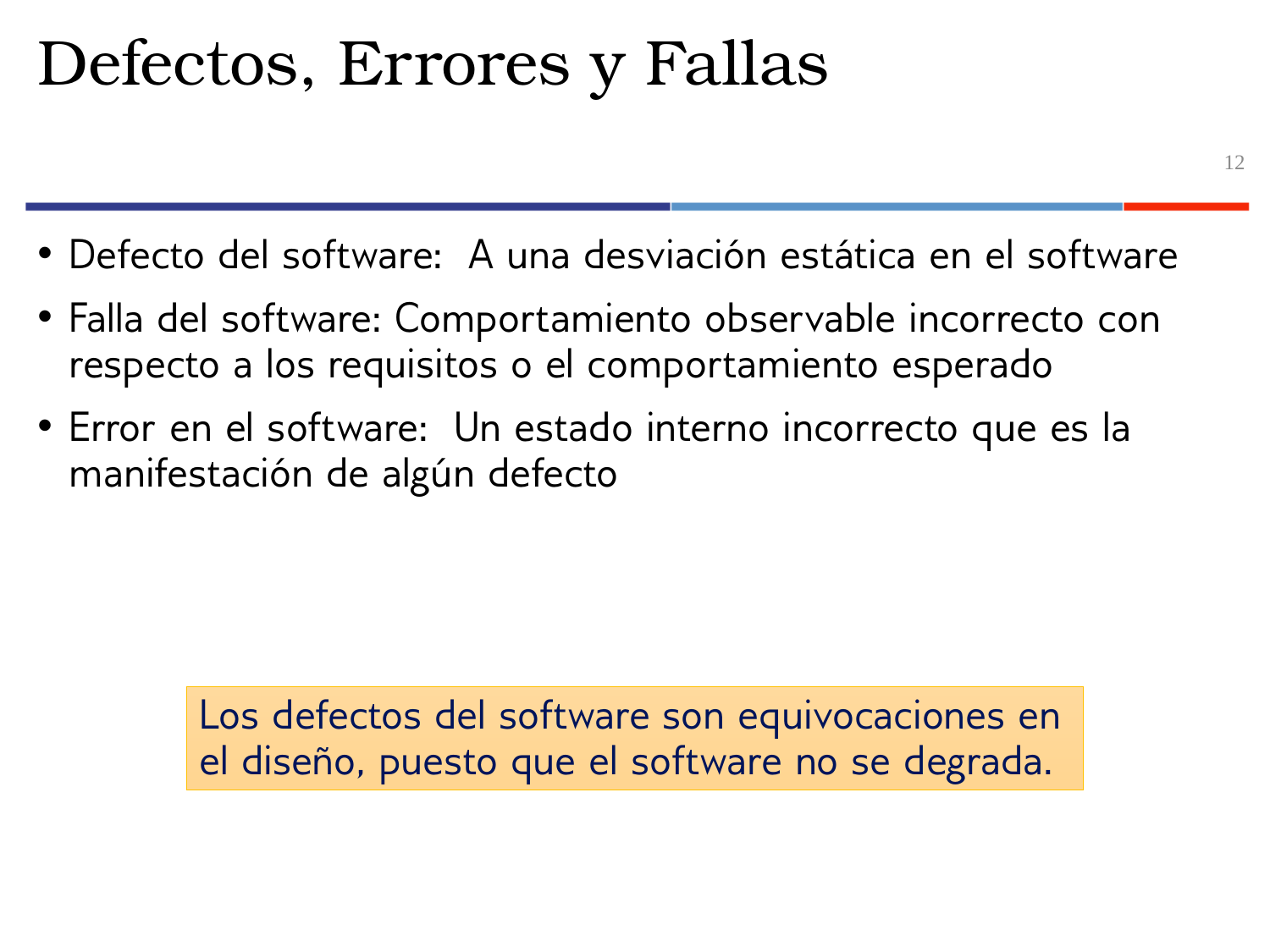

# Defectos, Errores y Fallas
12
Defecto del software:  A una desviación estática en el software
Falla del software: Comportamiento observable incorrecto con respecto a los requisitos o el comportamiento esperado
Error en el software:  Un estado interno incorrecto que es la manifestación de algún defecto
Los defectos del software son equivocaciones en el diseño, puesto que el software no se degrada.
© Ammann & Offutt
IIC 3745 – P. Straub